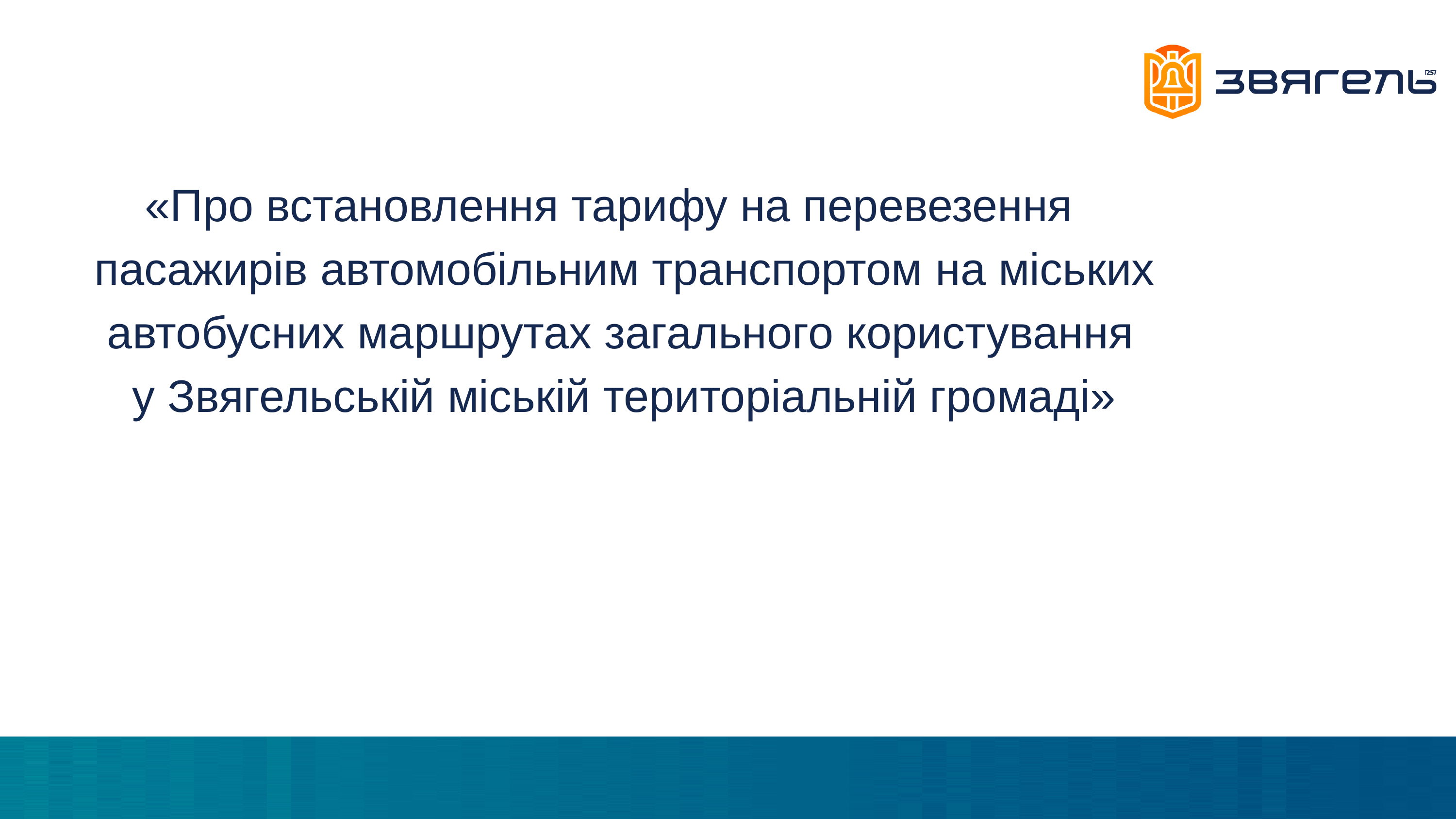

«Про встановлення тарифу на перевезення
 пасажирів автомобільним транспортом на міських
  автобусних маршрутах загального користування
    у Звягельській міській територіальній громаді»